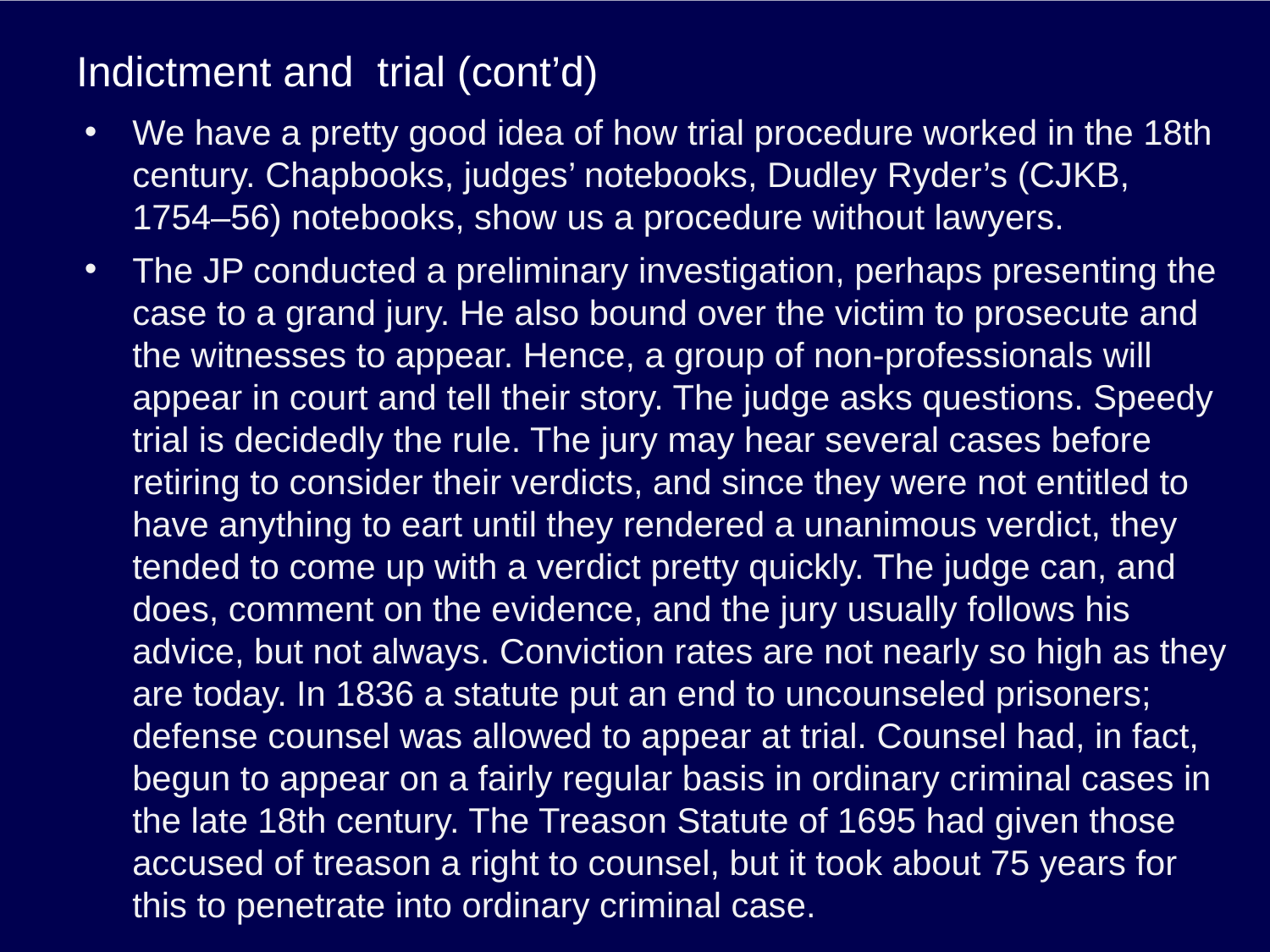

# Indictment and  trial (cont’d)
We have a pretty good idea of how trial procedure worked in the 18th century. Chapbooks, judges’ notebooks, Dudley Ryder’s (CJKB, 1754–56) notebooks, show us a procedure without lawyers.

The JP conducted a preliminary investigation, perhaps presenting the case to a grand jury. He also bound over the victim to prosecute and the witnesses to appear. Hence, a group of non-professionals will appear in court and tell their story. The judge asks questions. Speedy trial is decidedly the rule. The jury may hear several cases before retiring to consider their verdicts, and since they were not entitled to have anything to eart until they rendered a unanimous verdict, they tended to come up with a verdict pretty quickly. The judge can, and does, comment on the evidence, and the jury usually follows his advice, but not always. Conviction rates are not nearly so high as they are today. In 1836 a statute put an end to uncounseled prisoners; defense counsel was allowed to appear at trial. Counsel had, in fact, begun to appear on a fairly regular basis in ordinary criminal cases in the late 18th century. The Treason Statute of 1695 had given those accused of treason a right to counsel, but it took about 75 years for this to penetrate into ordinary criminal case.